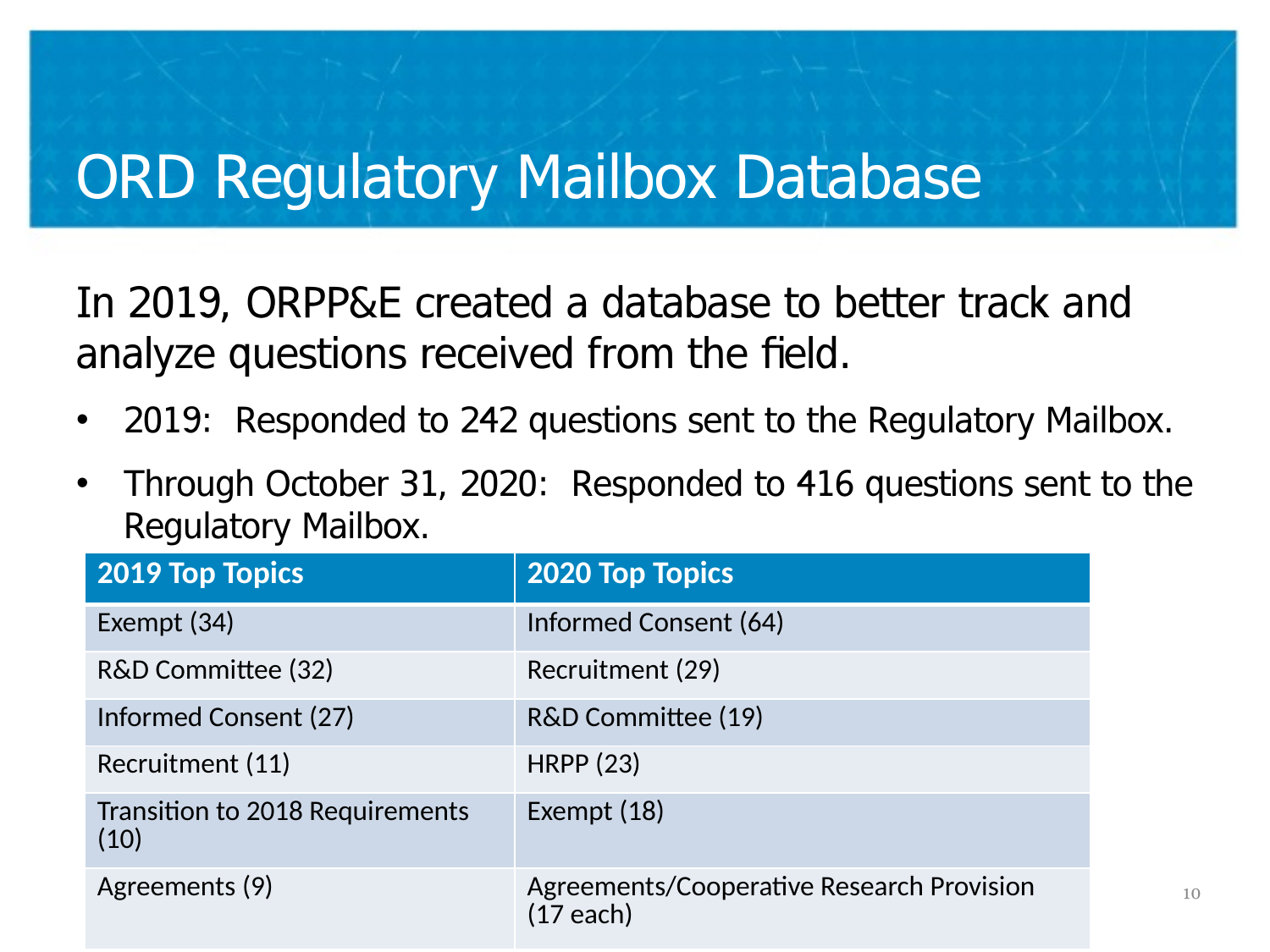

# ORD Regulatory Mailbox Database
In 2019, ORPP&E created a database to better track and analyze questions received from the field.
2019:  Responded to 242 questions sent to the Regulatory Mailbox.
Through October 31, 2020:  Responded to 416 questions sent to the Regulatory Mailbox.
| 2019 Top Topics | 2020 Top Topics |
| --- | --- |
| Exempt (34) | Informed Consent (64) |
| R&D Committee (32) | Recruitment (29) |
| Informed Consent (27) | R&D Committee (19) |
| Recruitment (11) | HRPP (23) |
| Transition to 2018 Requirements (10) | Exempt (18) |
| Agreements (9) | Agreements/Cooperative Research Provision (17 each) |